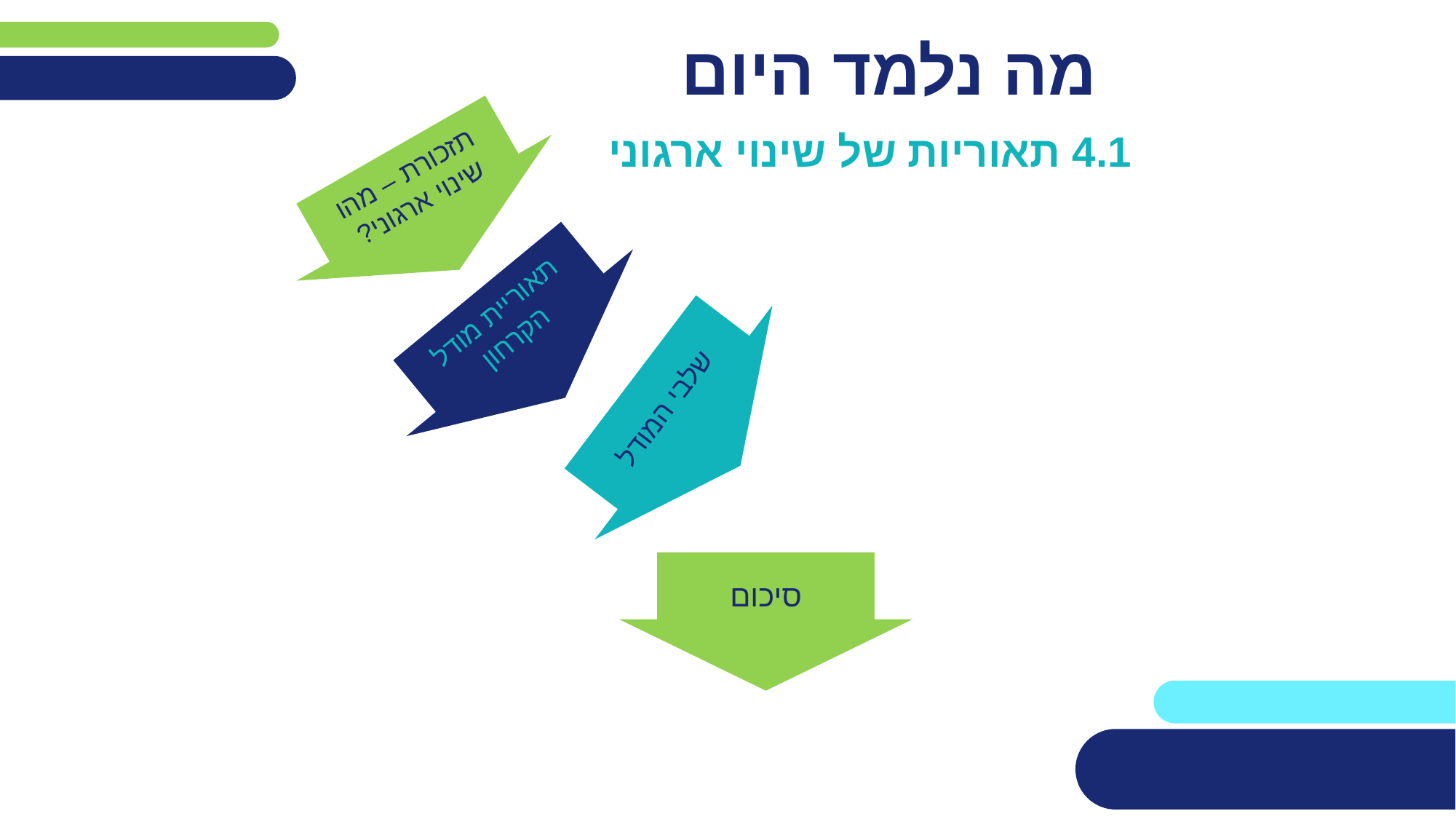

# מה נלמד היום
4.1 תאוריות של שינוי ארגוני
תזכורת – מהו שינוי ארגוני?
תאוריית מודל הקרחון
שלבי המודל
סיכום